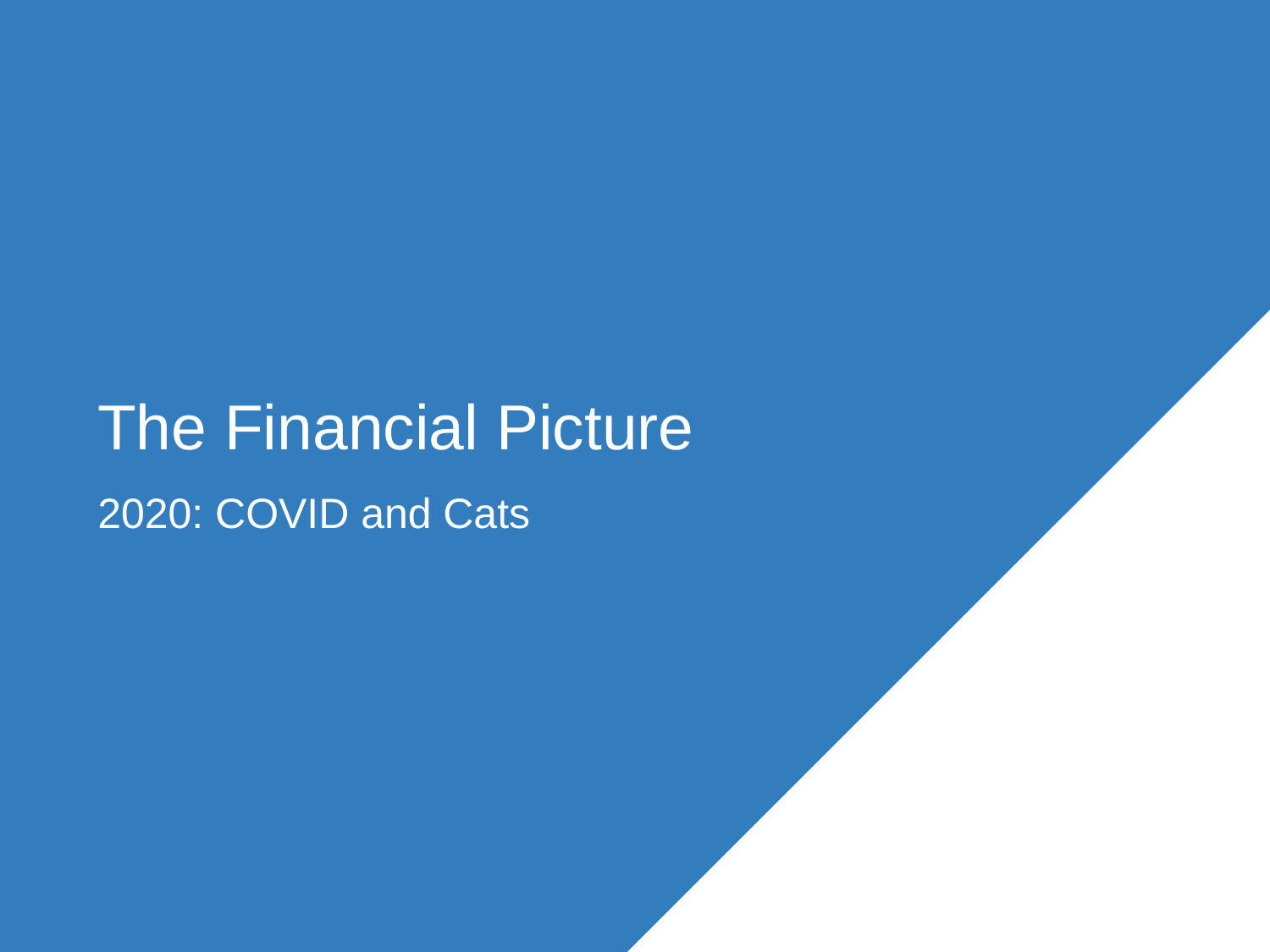

# The Financial Picture
2020: COVID and Cats